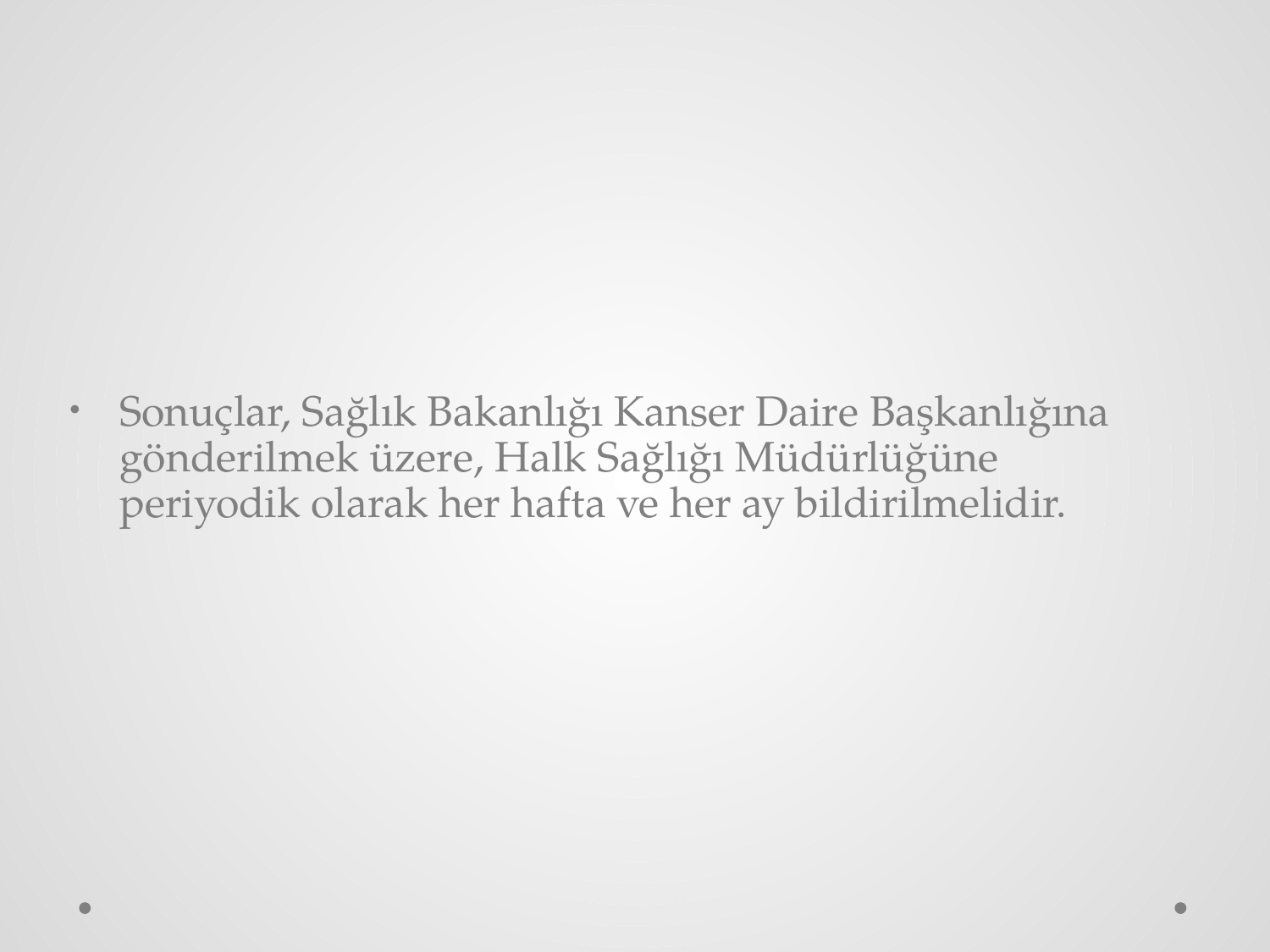

Sonuçlar, Sağlık Bakanlığı Kanser Daire Başkanlığına gönderilmek üzere, Halk Sağlığı Müdürlüğüne periyodik olarak her hafta ve her ay bildirilmelidir.